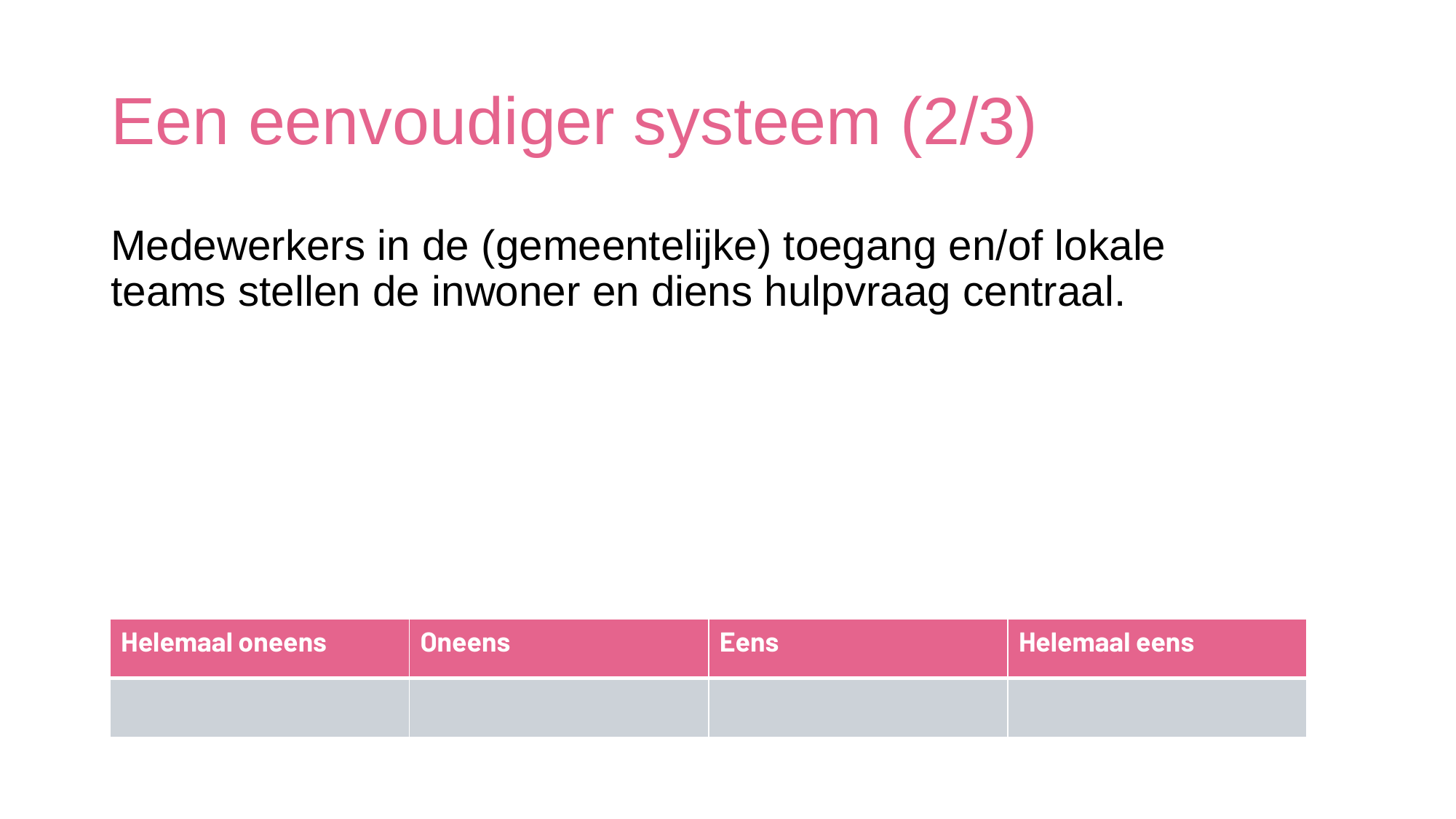

# Een eenvoudiger systeem (2/3)
Medewerkers in de (gemeentelijke) toegang en/of lokale teams stellen de inwoner en diens hulpvraag centraal.
| Helemaal oneens | Oneens | Eens | Helemaal eens |
| --- | --- | --- | --- |
|  |  |  |  |